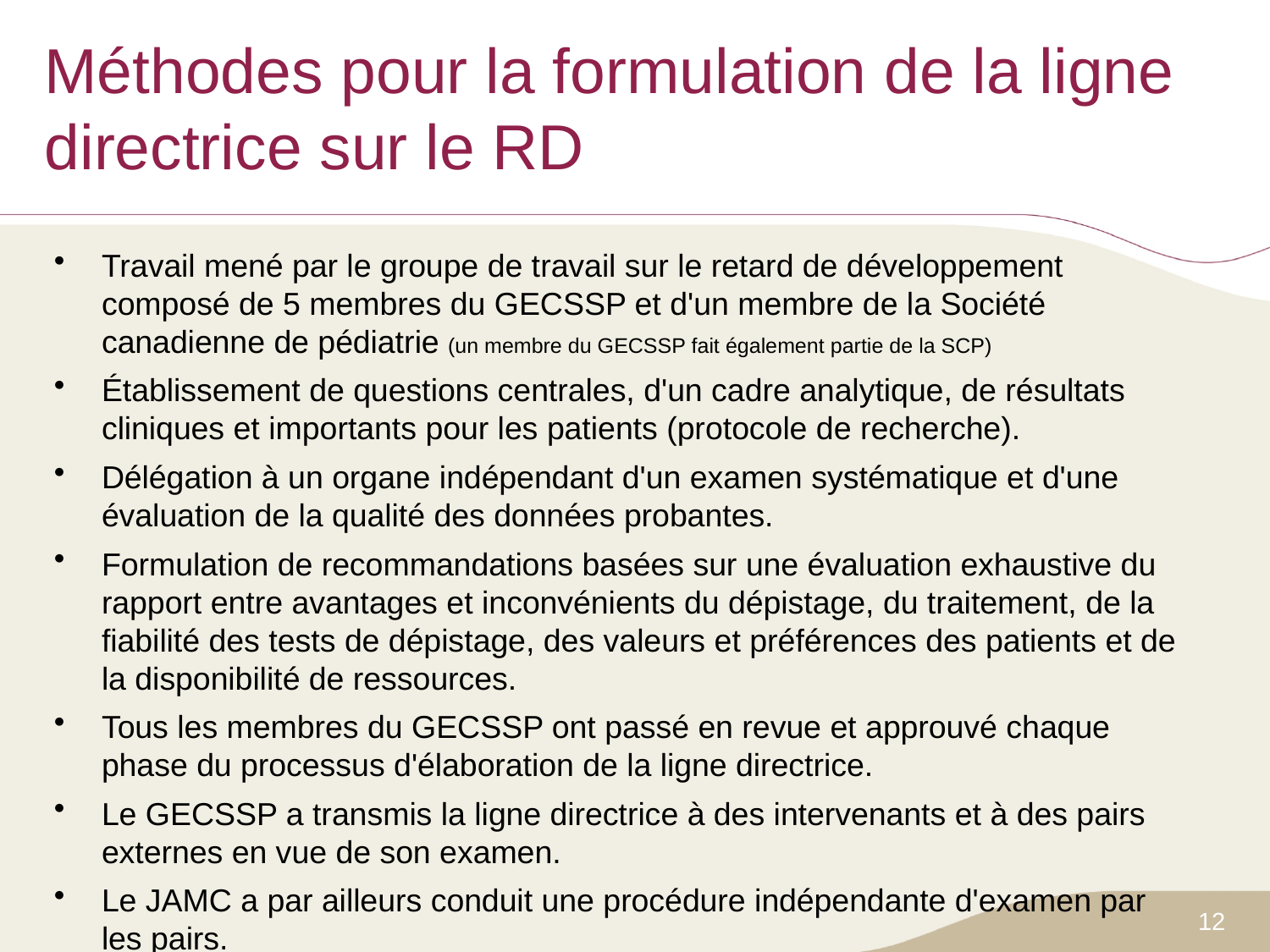

# Méthodes pour la formulation de la ligne directrice sur le RD
Travail mené par le groupe de travail sur le retard de développement composé de 5 membres du GECSSP et d'un membre de la Société canadienne de pédiatrie (un membre du GECSSP fait également partie de la SCP)
Établissement de questions centrales, d'un cadre analytique, de résultats cliniques et importants pour les patients (protocole de recherche).
Délégation à un organe indépendant d'un examen systématique et d'une évaluation de la qualité des données probantes.
Formulation de recommandations basées sur une évaluation exhaustive du rapport entre avantages et inconvénients du dépistage, du traitement, de la fiabilité des tests de dépistage, des valeurs et préférences des patients et de la disponibilité de ressources.
Tous les membres du GECSSP ont passé en revue et approuvé chaque phase du processus d'élaboration de la ligne directrice.
Le GECSSP a transmis la ligne directrice à des intervenants et à des pairs externes en vue de son examen.
Le JAMC a par ailleurs conduit une procédure indépendante d'examen par les pairs.
12